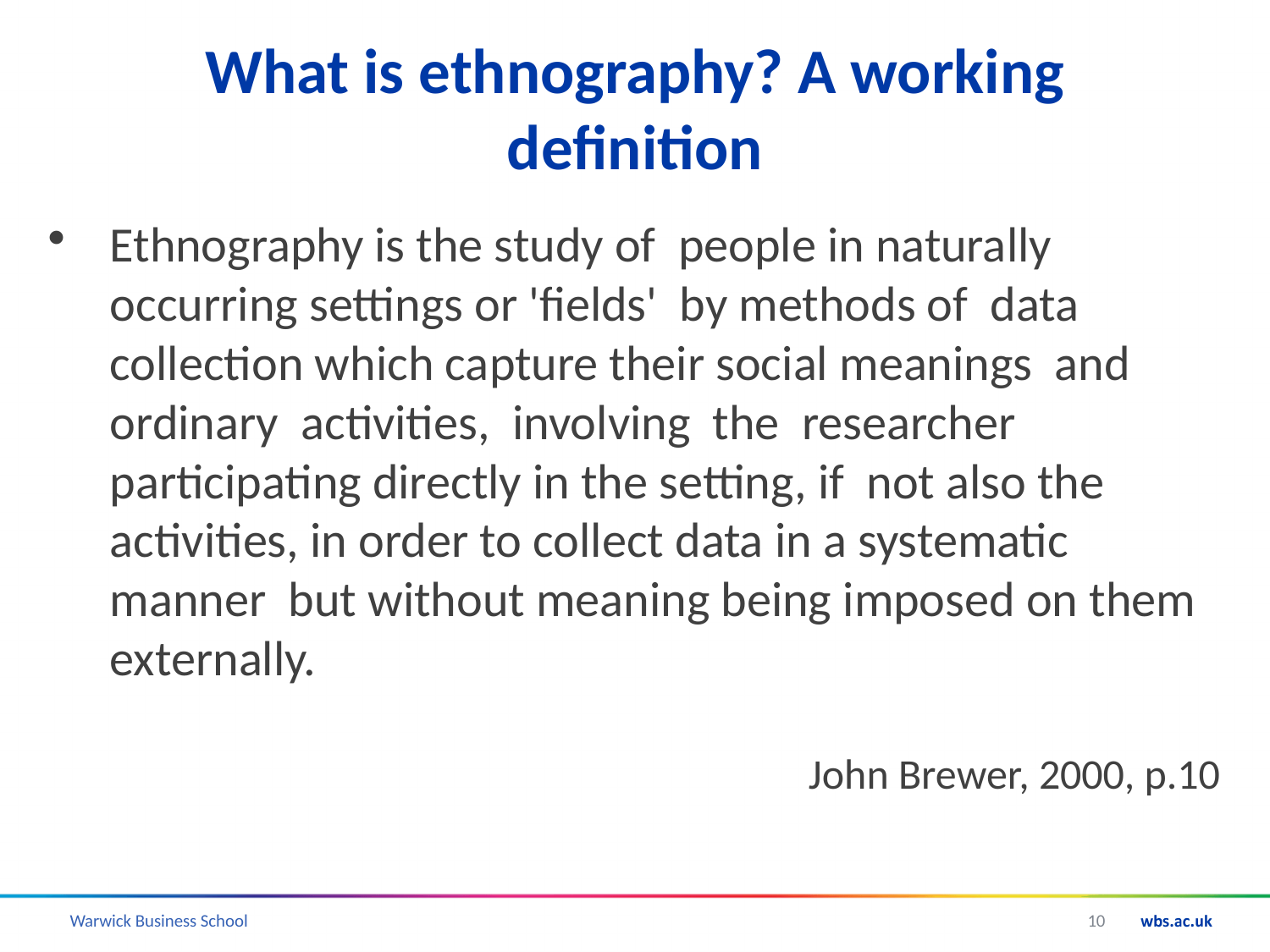

# What is ethnography? A working definition
Ethnography is the study of  people in naturally  occurring settings or 'fields'  by methods of  data collection which capture their social meanings  and  ordinary  activities,  involving  the  researcher  participating directly in the setting, if  not also the activities, in order to collect data in a systematic manner  but without meaning being imposed on them externally.

John Brewer, 2000, p.10

10